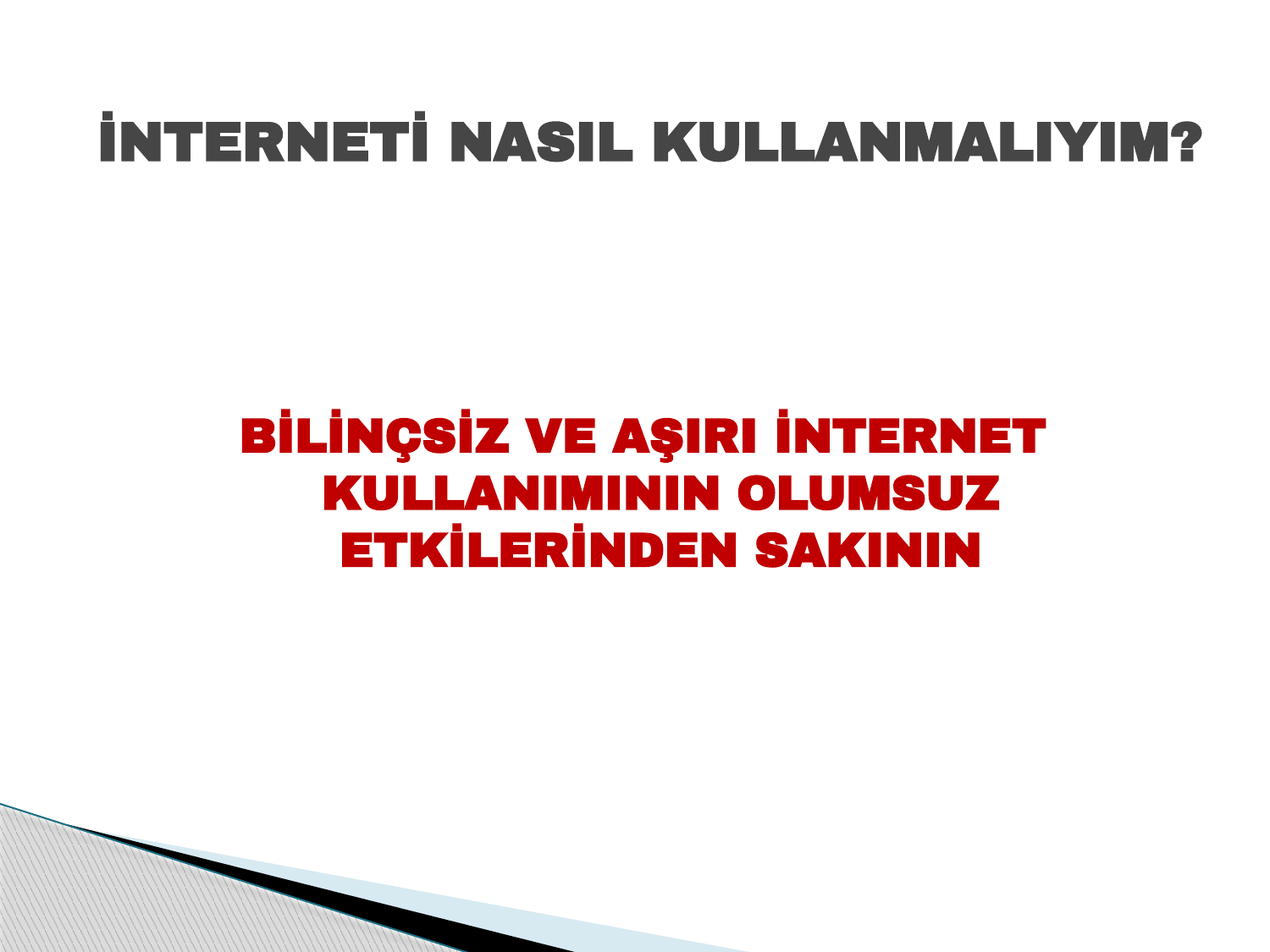

İNTERNETİ NASIL KULLANMALIYIM?

BİLİNÇSİZ VE AŞIRI İNTERNET KULLANIMININ OLUMSUZ ETKİLERİNDEN SAKININ